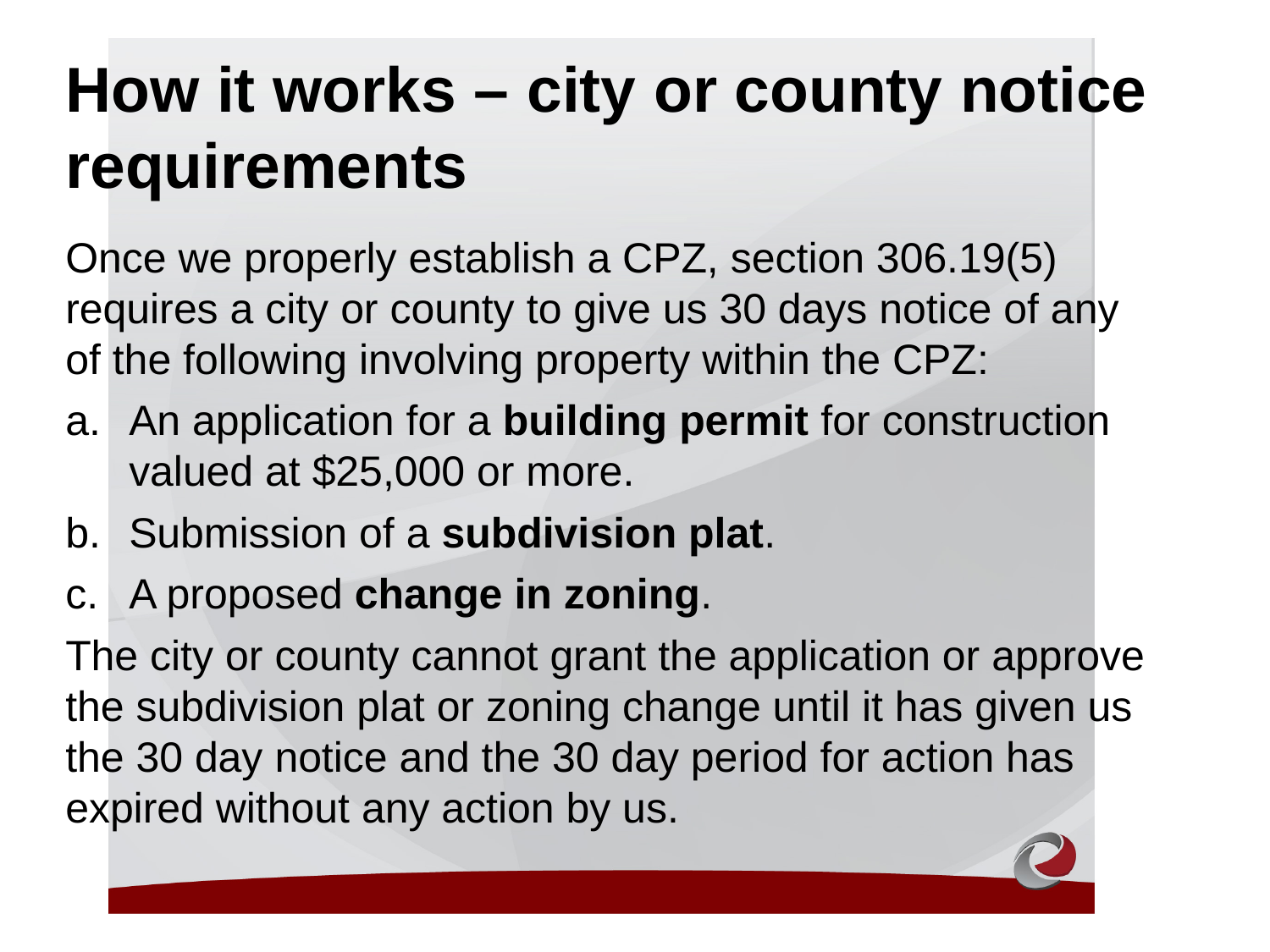

How it works – city or county notice requirements

Once we properly establish a CPZ, section 306.19(5) requires a city or county to give us 30 days notice of any of the following involving property within the CPZ:
An application for a building permit for construction valued at $25,000 or more.
Submission of a subdivision plat.
A proposed change in zoning.
The city or county cannot grant the application or approve the subdivision plat or zoning change until it has given us the 30 day notice and the 30 day period for action has expired without any action by us.